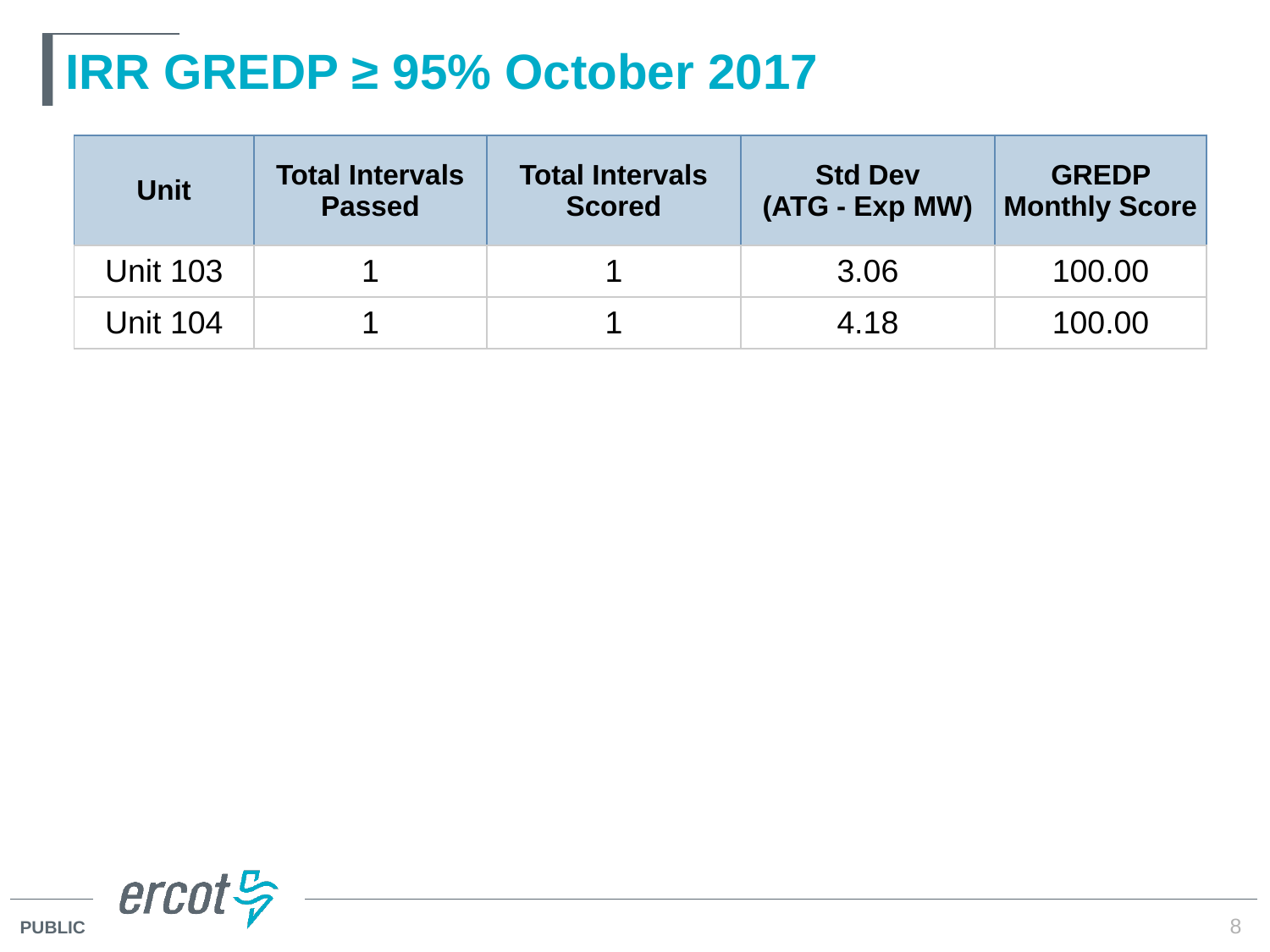

# IRR GREDP ≥ 95% October 2017
| Unit | Total Intervals Passed | Total Intervals Scored | Std Dev (ATG - Exp MW) | GREDP Monthly Score |
| --- | --- | --- | --- | --- |
| Unit 103 | 1 | 1 | 3.06 | 100.00 |
| Unit 104 | 1 | 1 | 4.18 | 100.00 |
8